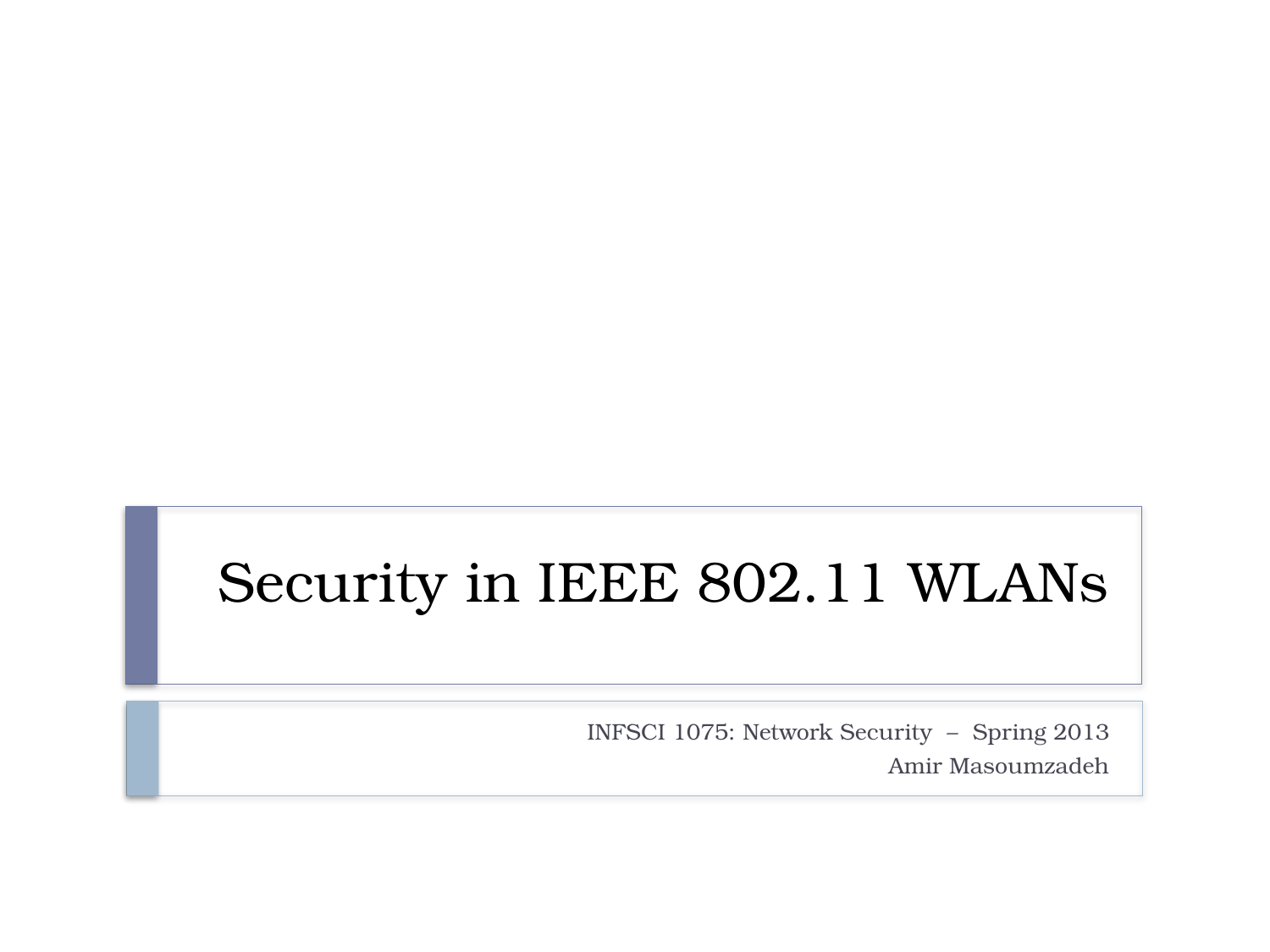

# Security in IEEE 802.11 WLANs
INFSCI 1075: Network Security  –  Spring 2013
Amir Masoumzadeh